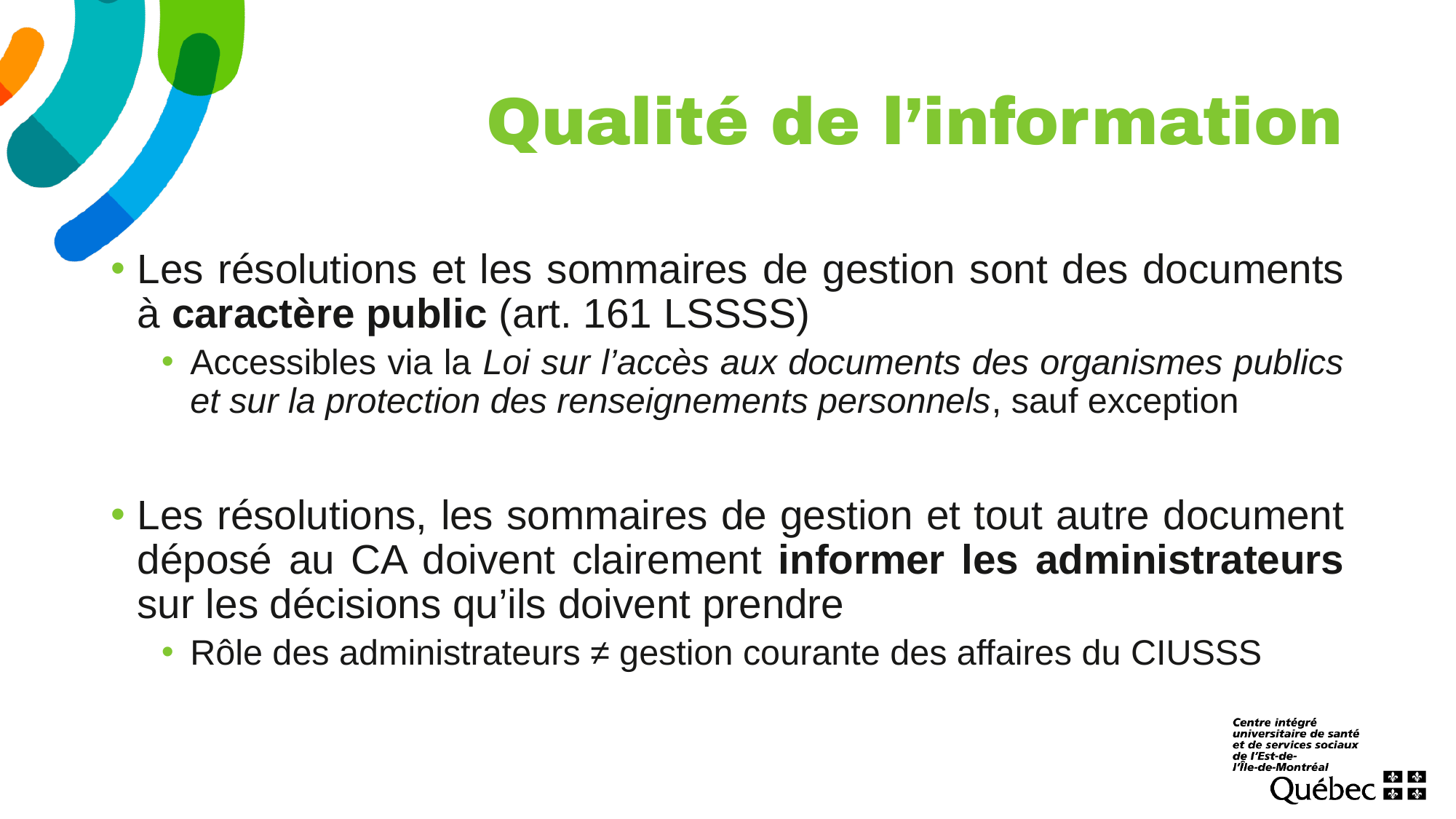

# Qualité de l’information
Les résolutions et les sommaires de gestion sont des documents à caractère public (art. 161 LSSSS)
Accessibles via la Loi sur l’accès aux documents des organismes publics et sur la protection des renseignements personnels, sauf exception

Les résolutions, les sommaires de gestion et tout autre document déposé au CA doivent clairement informer les administrateurs sur les décisions qu’ils doivent prendre
Rôle des administrateurs ≠ gestion courante des affaires du CIUSSS